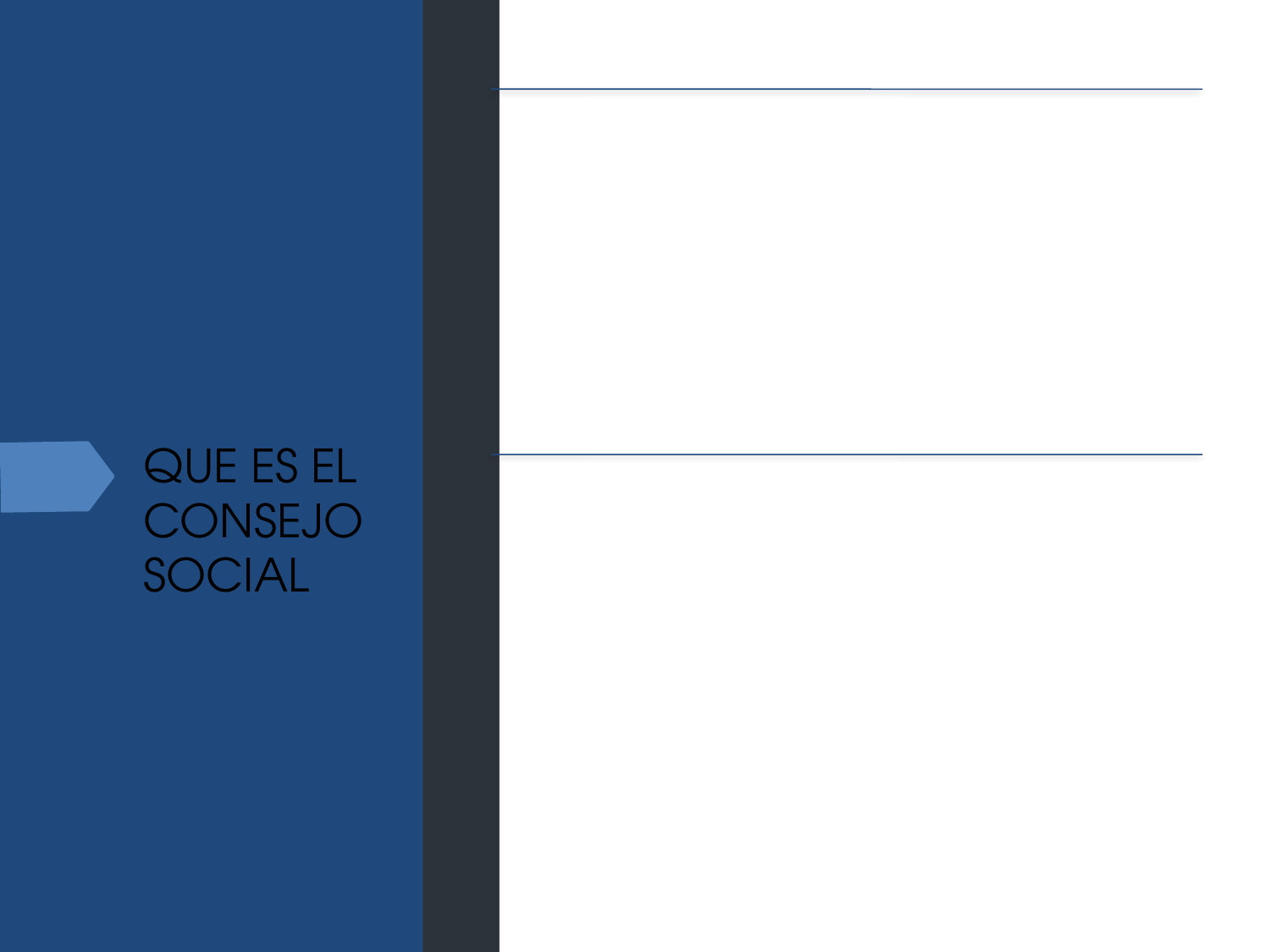

ORGANO CONSULTIVO/ASESOR  DEL HONORABLE CONSEJO SUPERIOR Y DEL RECTOR, CON EL FIN DE INTENSIFICAR Y FORTALECER LAS RELACIONES ENTRE LA UNLu Y LA COMUNIDAD
QUE ES EL CONSEJO SOCIAL

Su composición y reglamentación será determinada por el HCS, quien lo convocará al menos una vez al año.
Estará presidido por el el Sr. Rector o en quien él delegue y contará con dos representantes del HCS y  por xxxx representantes de la sociedad civil: Municipios, entidades de sectores productivos, de organizaciones sociales, gremiales, derechos humanos e instituciones de la sociedad civil.